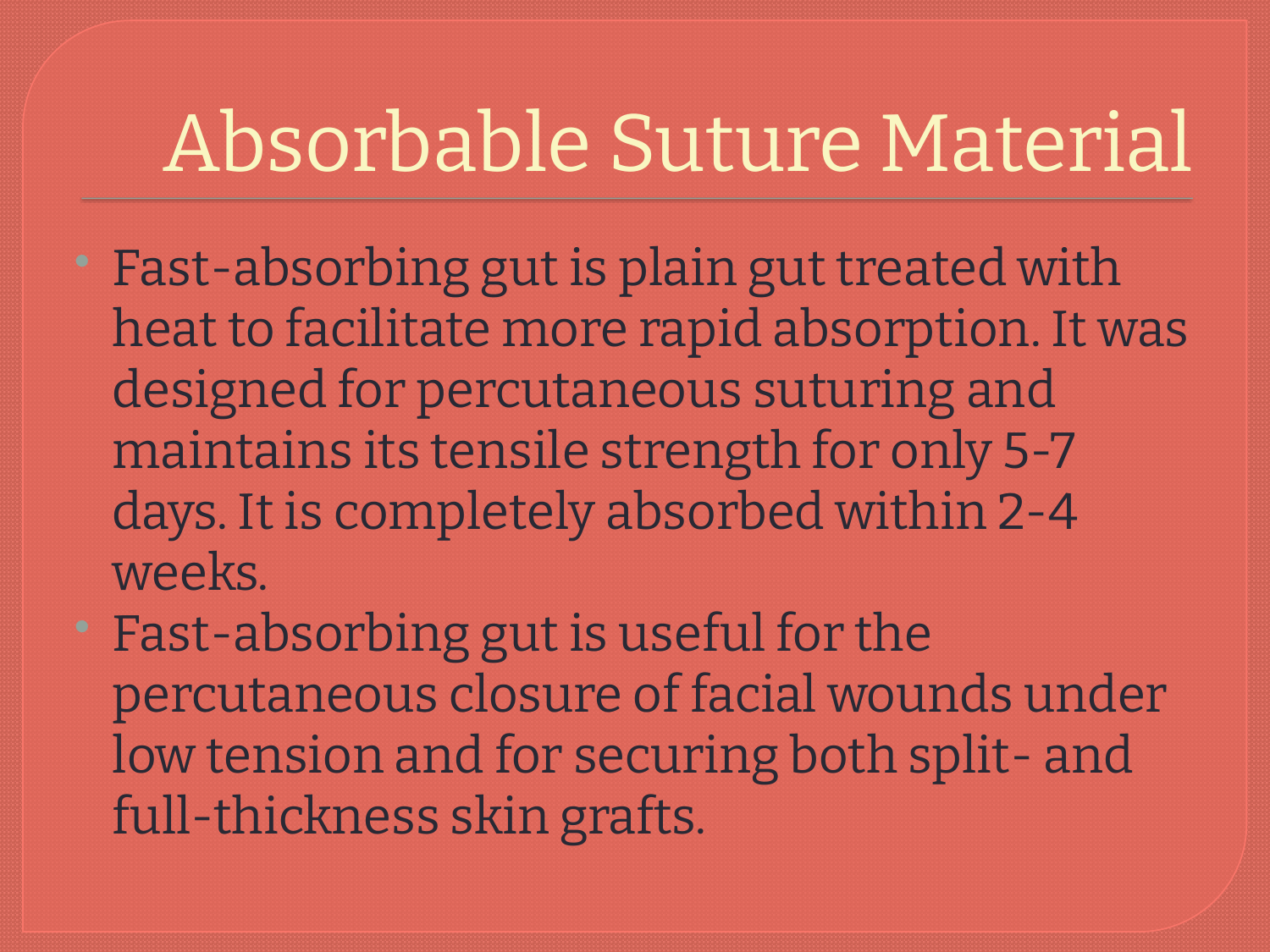

# Absorbable Suture Material
Fast-absorbing gut is plain gut treated with heat to facilitate more rapid absorption. It was designed for percutaneous suturing and maintains its tensile strength for only 5-7 days. It is completely absorbed within 2-4 weeks.
Fast-absorbing gut is useful for the percutaneous closure of facial wounds under low tension and for securing both split- and full-thickness skin grafts.